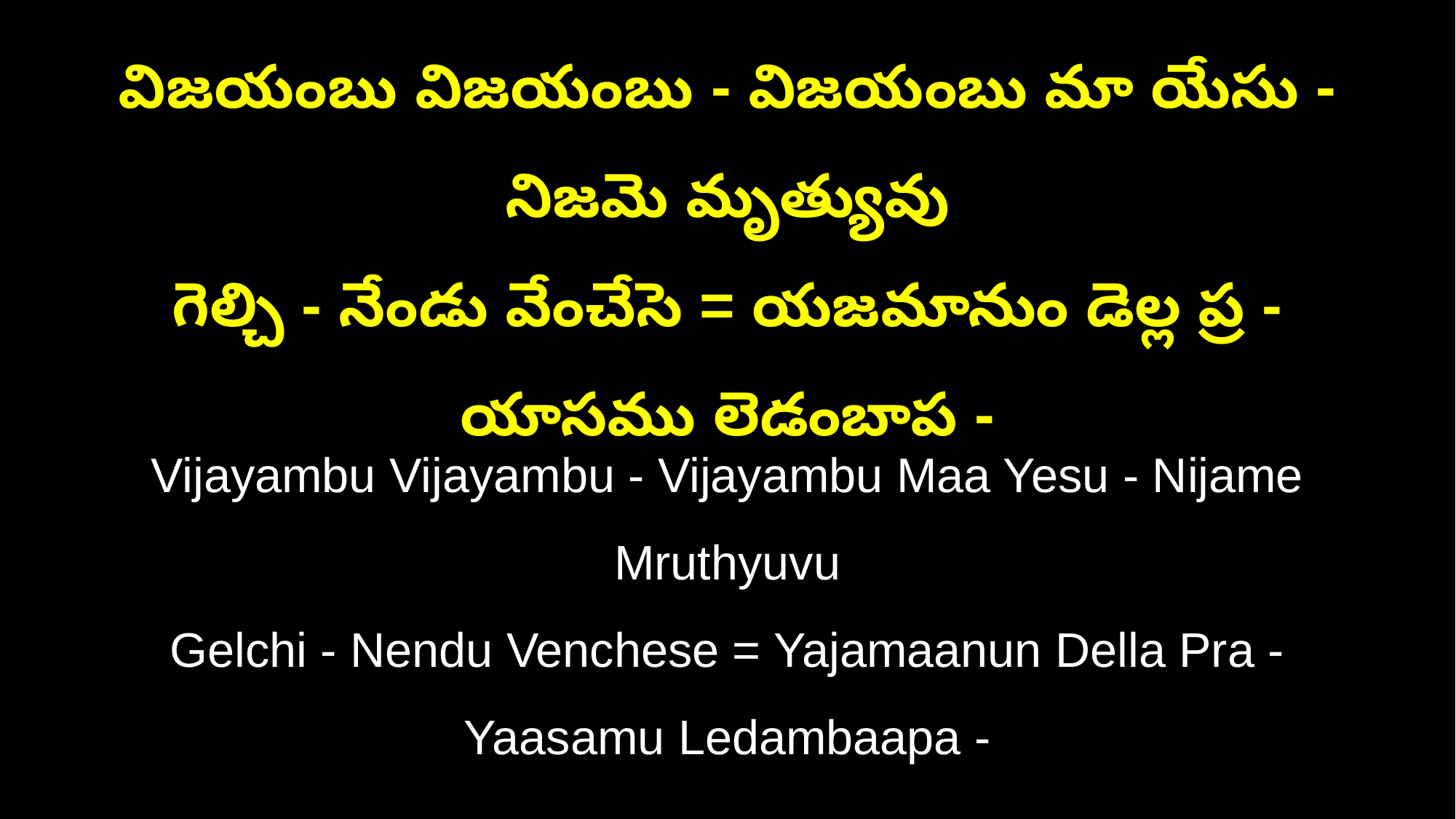

విజయంబు విజయంబు - విజయంబు మా యేసు - నిజమె మృత్యువు
గెల్చి - నేండు వేంచేసె = యజమానుం డెల్ల ప్ర - యాసము లెడంబాప -
Vijayambu Vijayambu - Vijayambu Maa Yesu - Nijame Mruthyuvu
Gelchi - Nendu Venchese = Yajamaanun Della Pra - Yaasamu Ledambaapa -